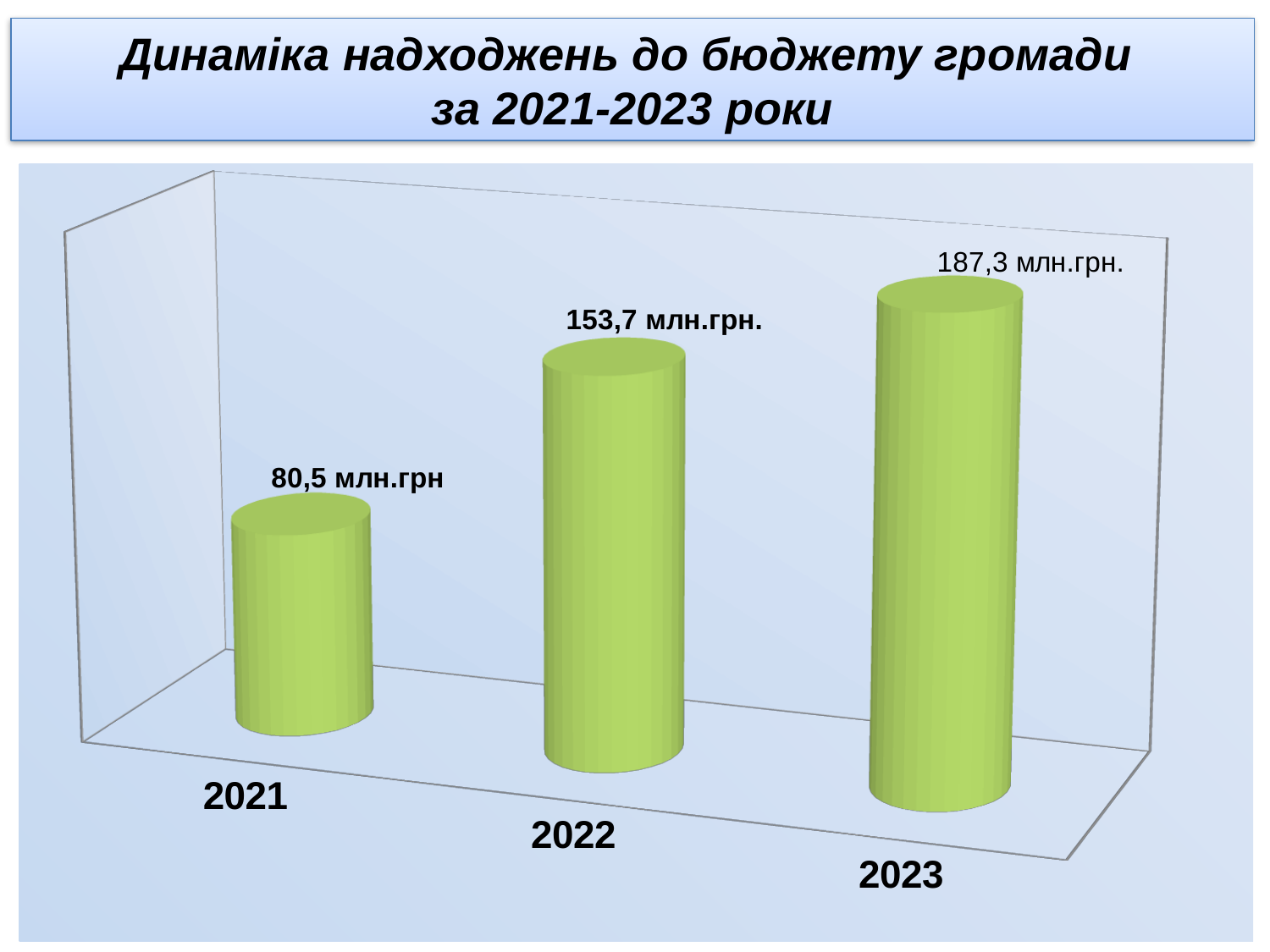

Динаміка надходжень до бюджету громади
за 2021-2023 роки

[unsupported chart]